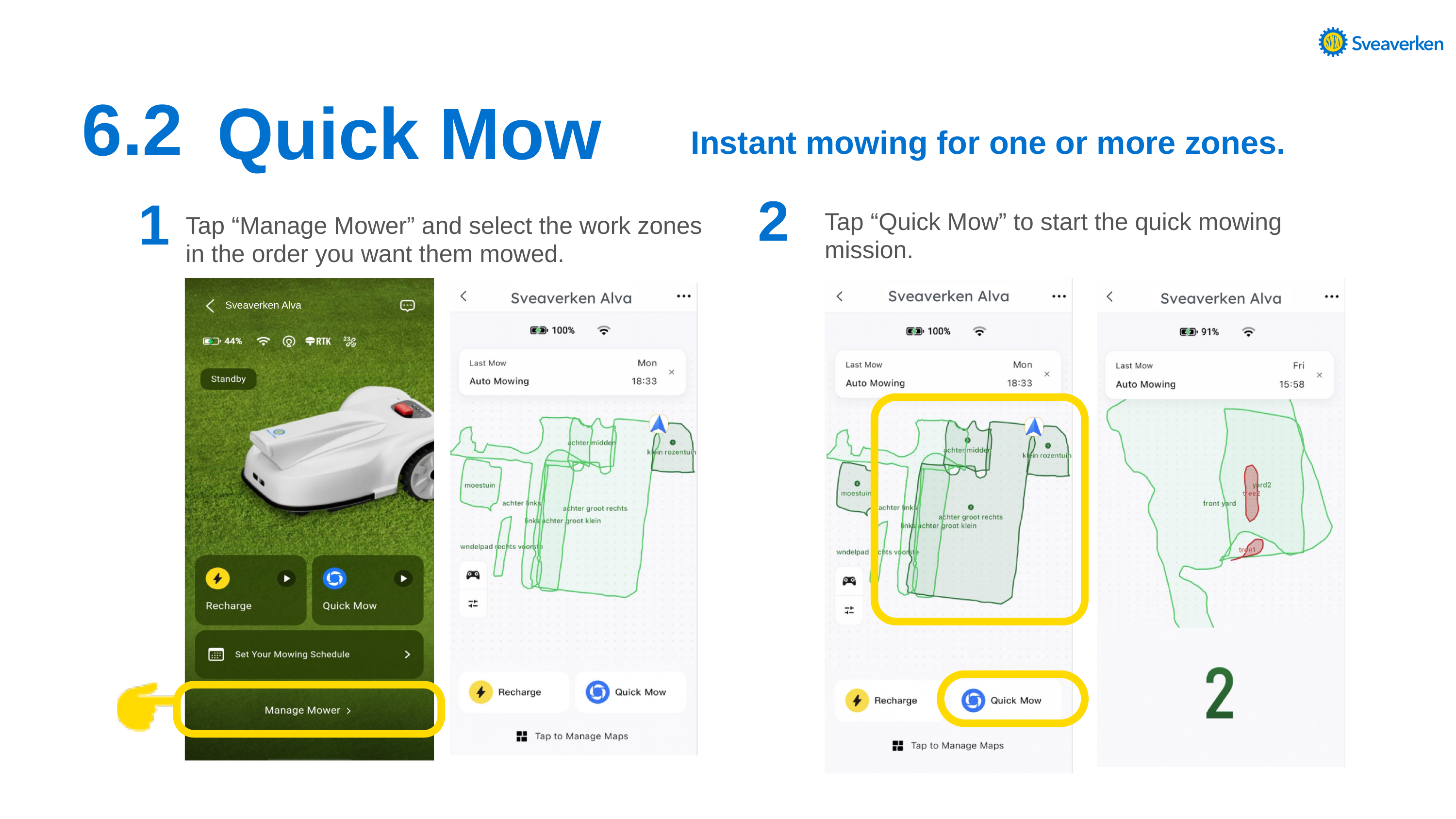

Quick Mow
6.2
Instant mowing for one or more zones.
2
1
Tap “Quick Mow” to start the quick mowing mission.
Tap “Manage Mower” and select the work zones in the order you want them mowed.

Sveaverken Alva